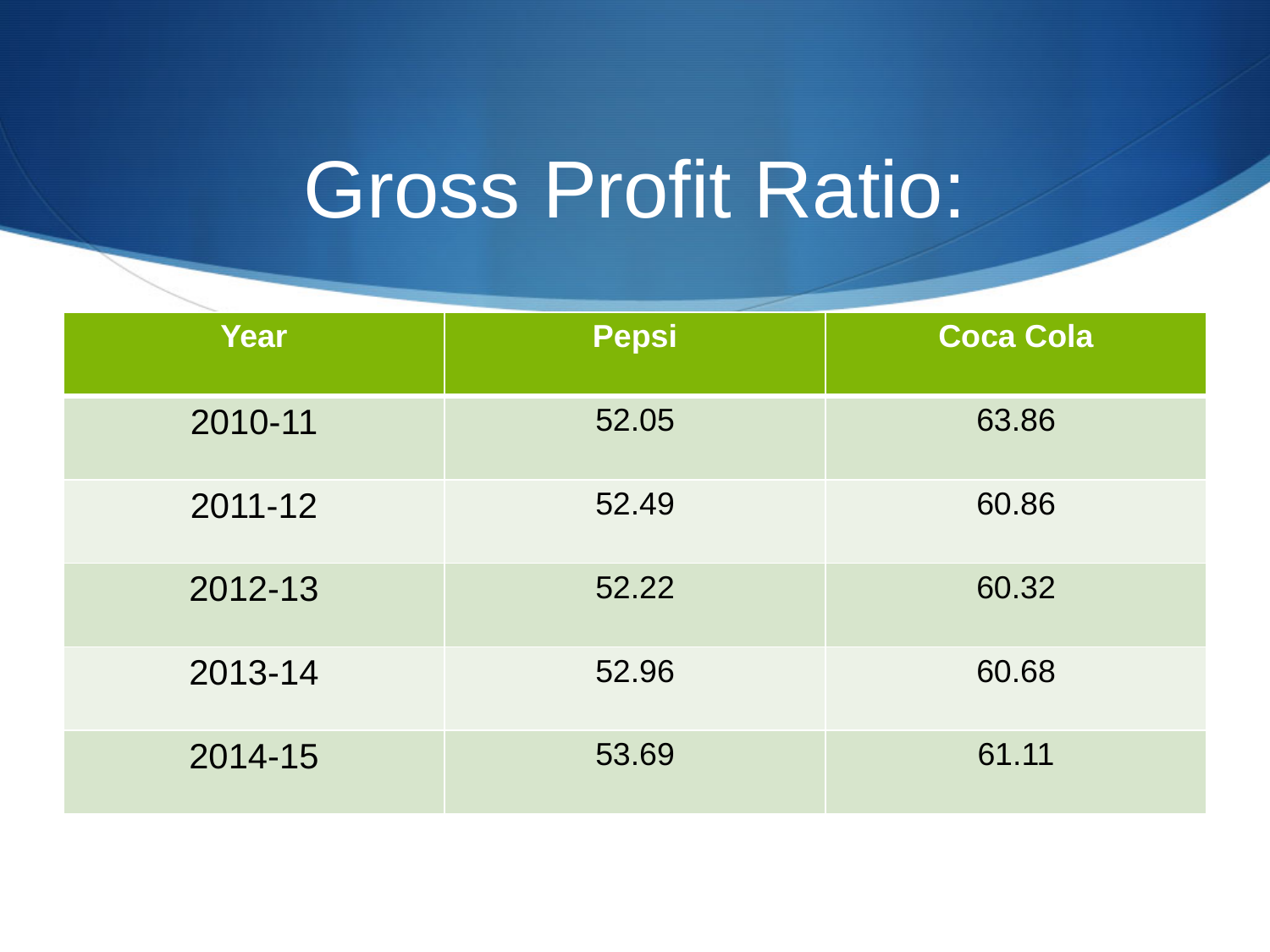

# Gross Profit Ratio:
| Year | Pepsi | Coca Cola |
| --- | --- | --- |
| 2010-11 | 52.05 | 63.86 |
| 2011-12 | 52.49 | 60.86 |
| 2012-13 | 52.22 | 60.32 |
| 2013-14 | 52.96 | 60.68 |
| 2014-15 | 53.69 | 61.11 |